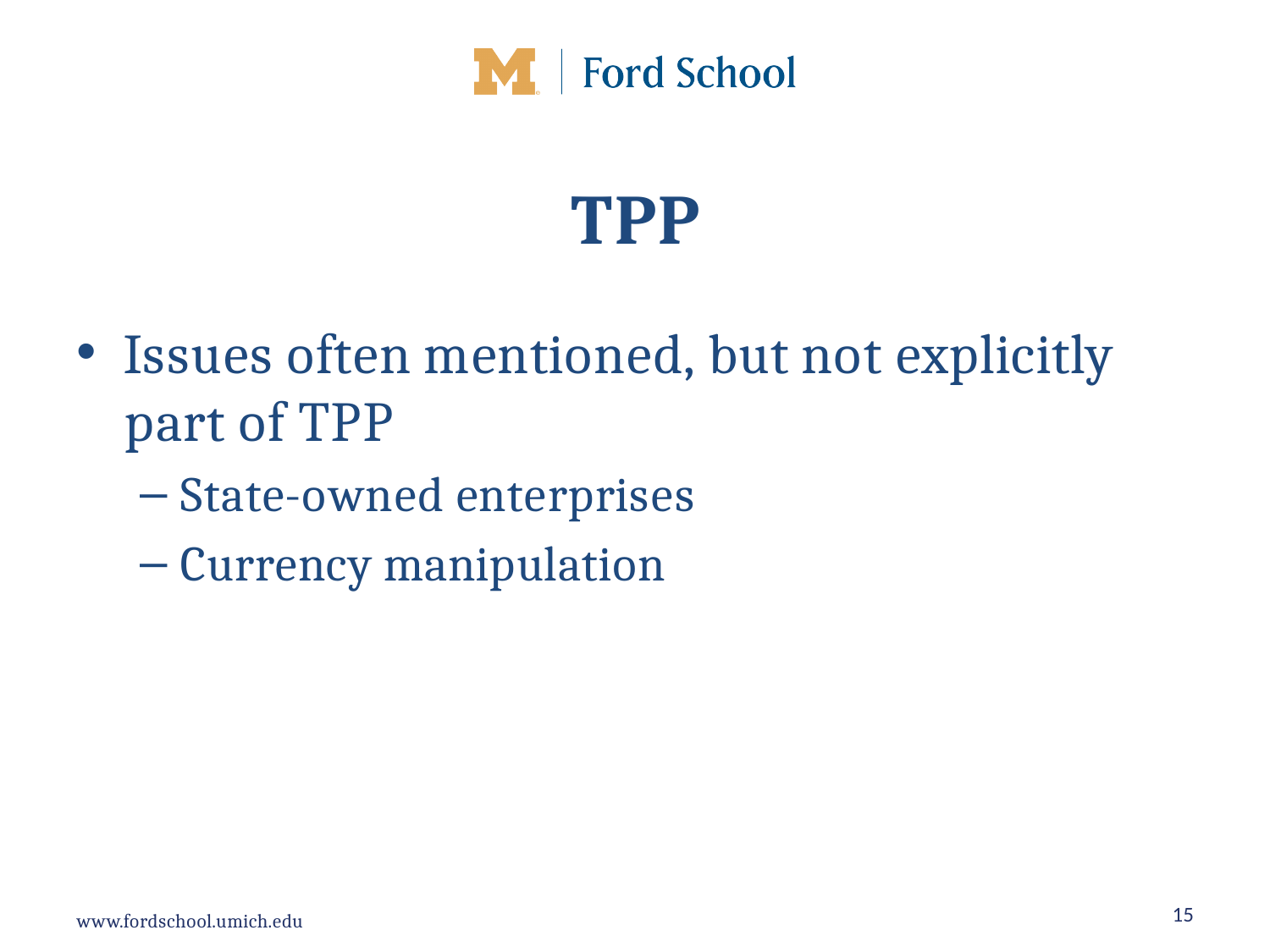

# TPP
Issues often mentioned, but not explicitly part of TPP
State-owned enterprises
Currency manipulation
15